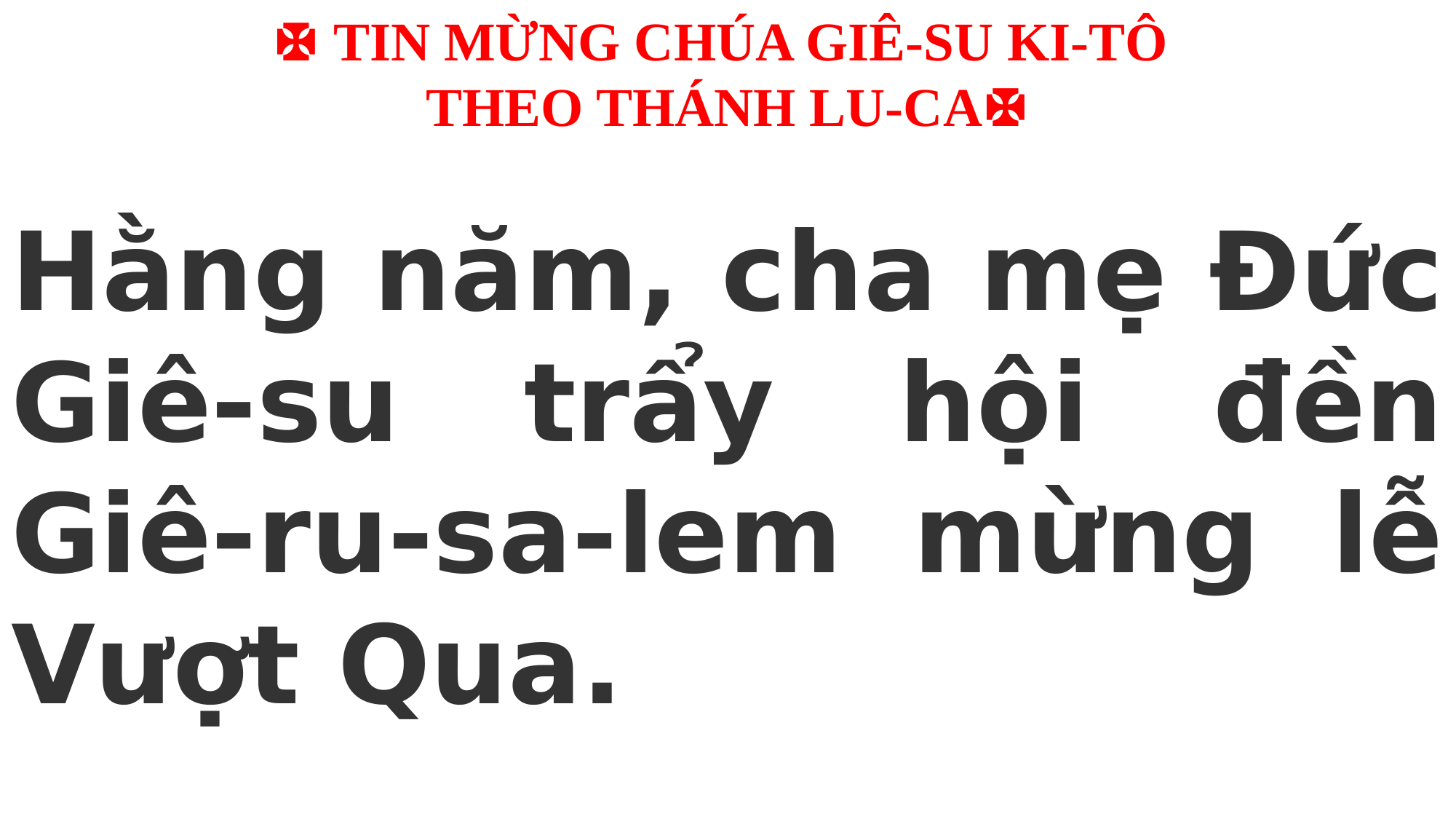

✠ TIN MỪNG CHÚA GIÊ-SU KI-TÔ
THEO THÁNH LU-CA✠
Hằng năm, cha mẹ Đức Giê-su trẩy hội đền Giê-ru-sa-lem mừng lễ Vượt Qua.